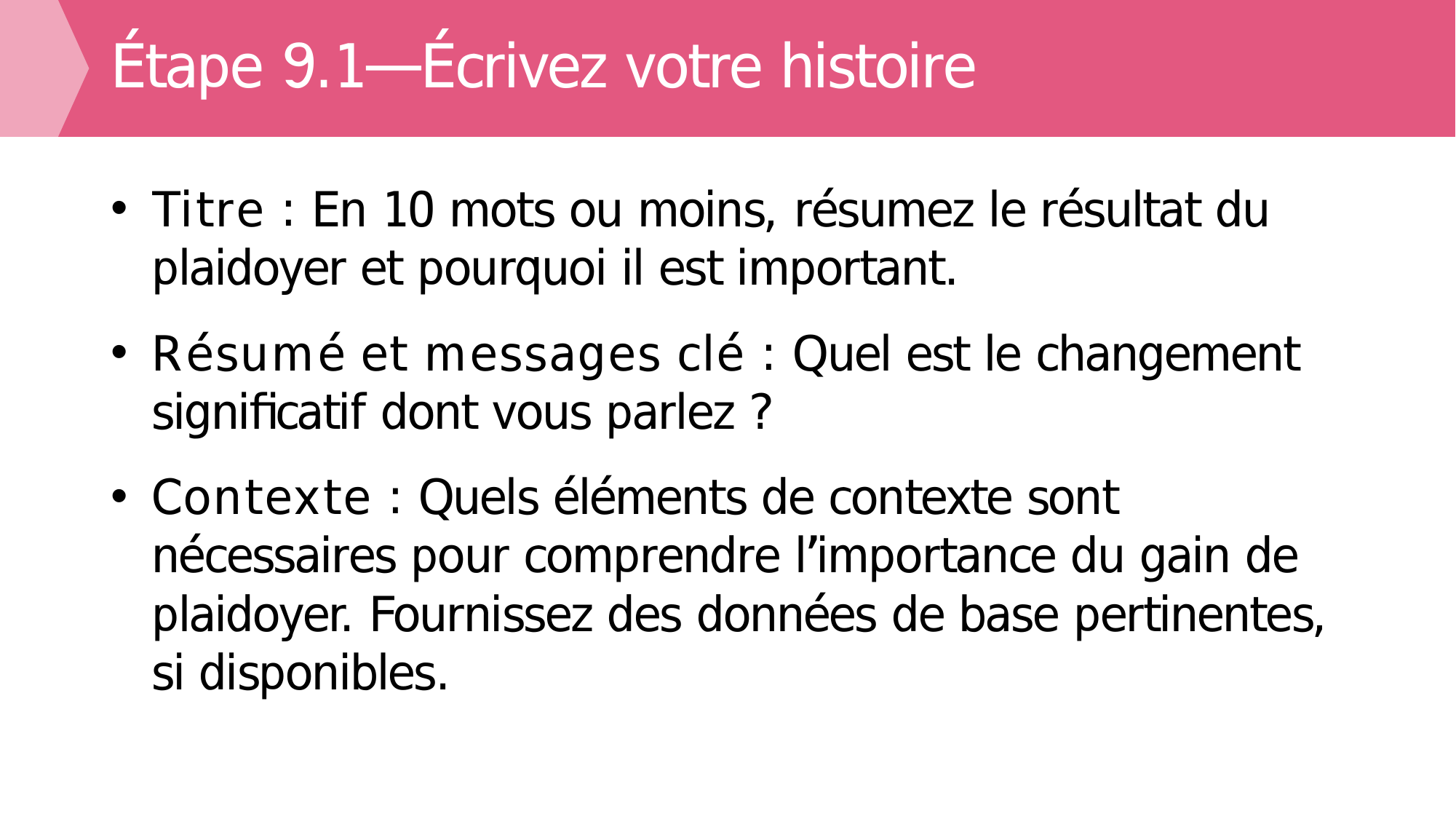

# Étape 9.1—Écrivez votre histoire
Titre : En 10 mots ou moins, résumez le résultat du plaidoyer et pourquoi il est important.
Résumé et messages clé : Quel est le changement significatif dont vous parlez ?
Contexte : Quels éléments de contexte sont nécessaires pour comprendre l’importance du gain de plaidoyer. Fournissez des données de base pertinentes, si disponibles.